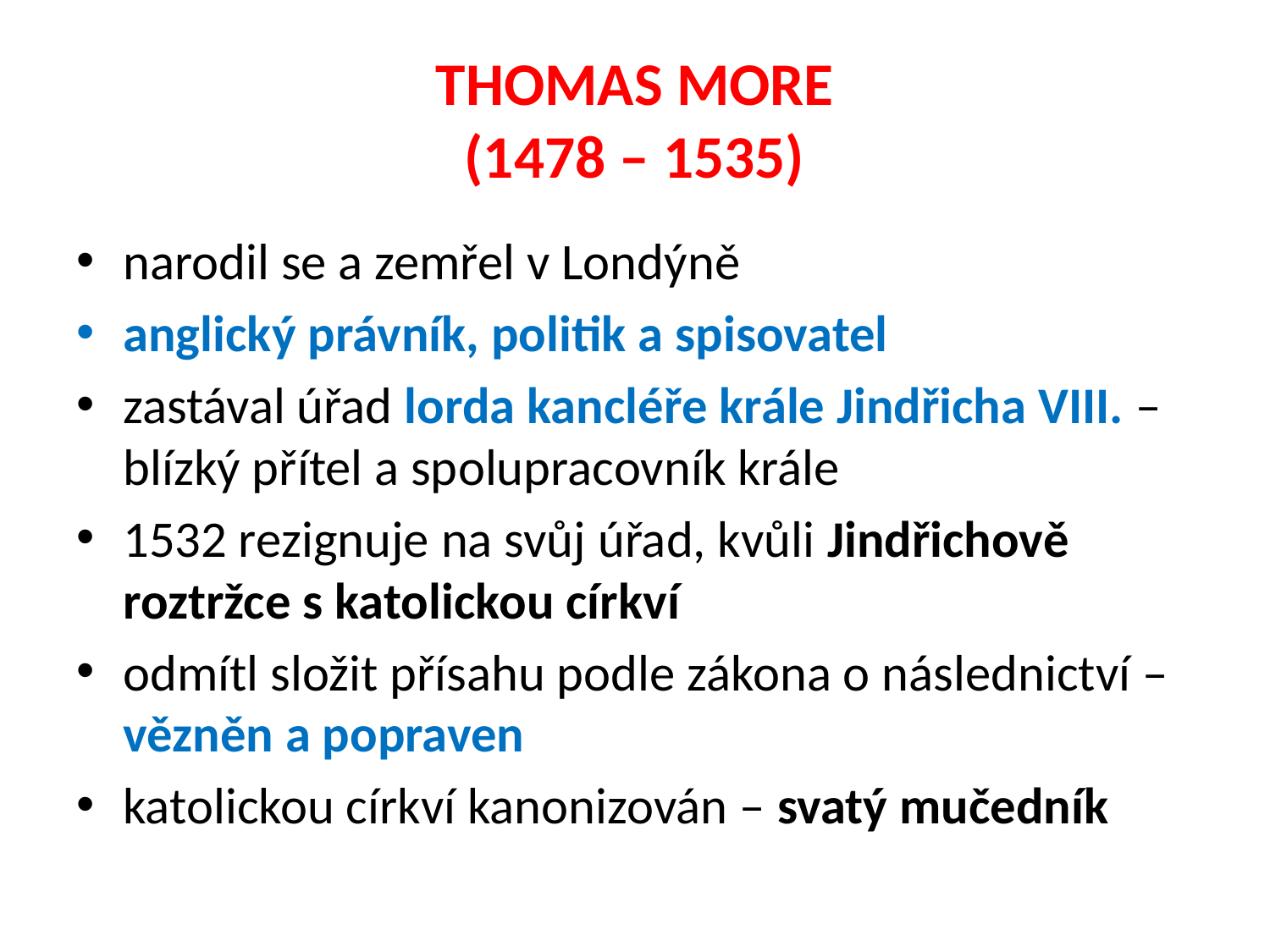

# THOMAS MORE (1478 – 1535)
narodil se a zemřel v Londýně
anglický právník, politik a spisovatel
zastával úřad lorda kancléře krále Jindřicha VIII. – blízký přítel a spolupracovník krále
1532 rezignuje na svůj úřad, kvůli Jindřichově roztržce s katolickou církví
odmítl složit přísahu podle zákona o následnictví – vězněn a popraven
katolickou církví kanonizován – svatý mučedník